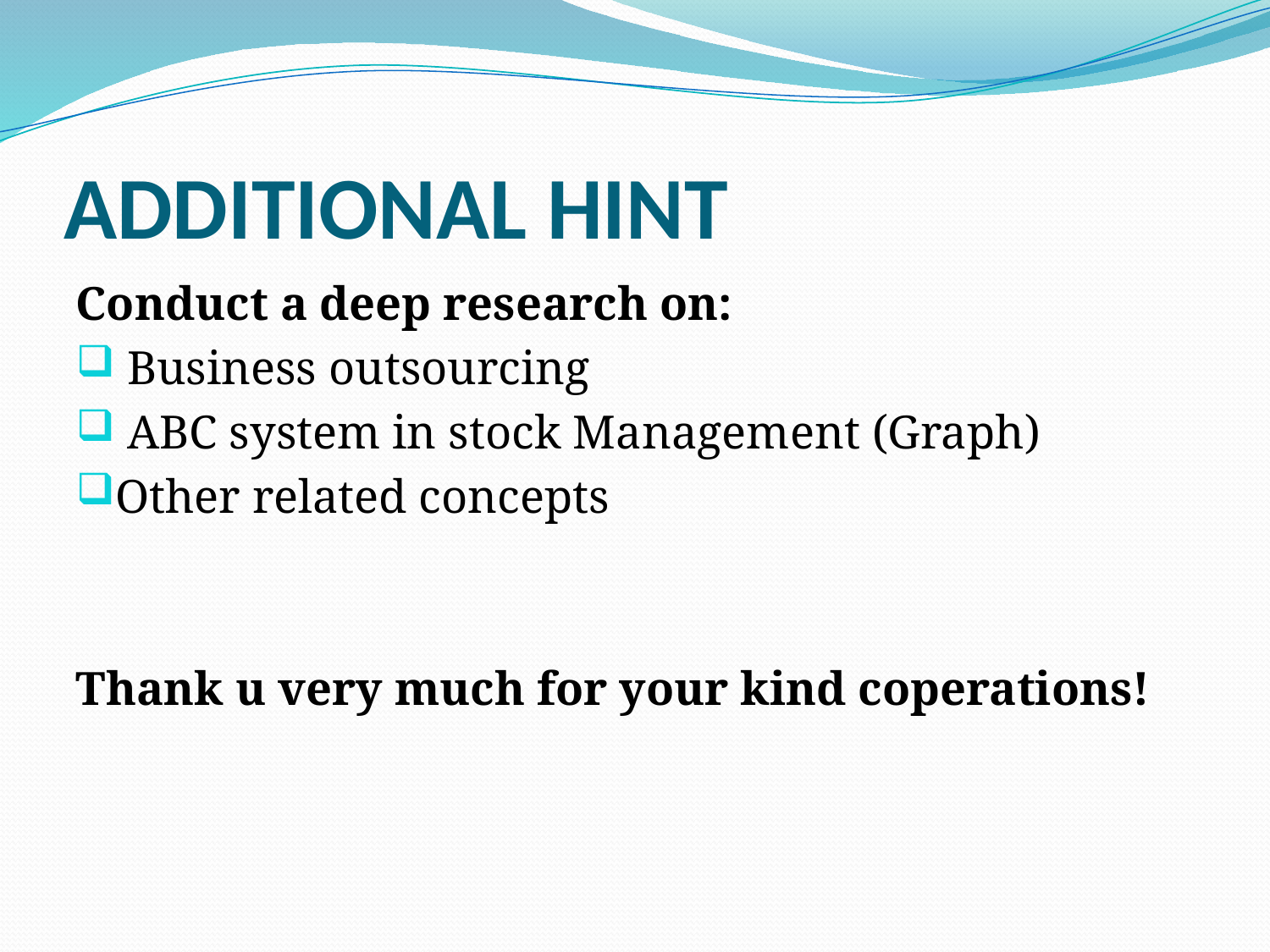

# ADDITIONAL HINT
Conduct a deep research on:
 Business outsourcing
 ABC system in stock Management (Graph)
Other related concepts

Thank u very much for your kind coperations!